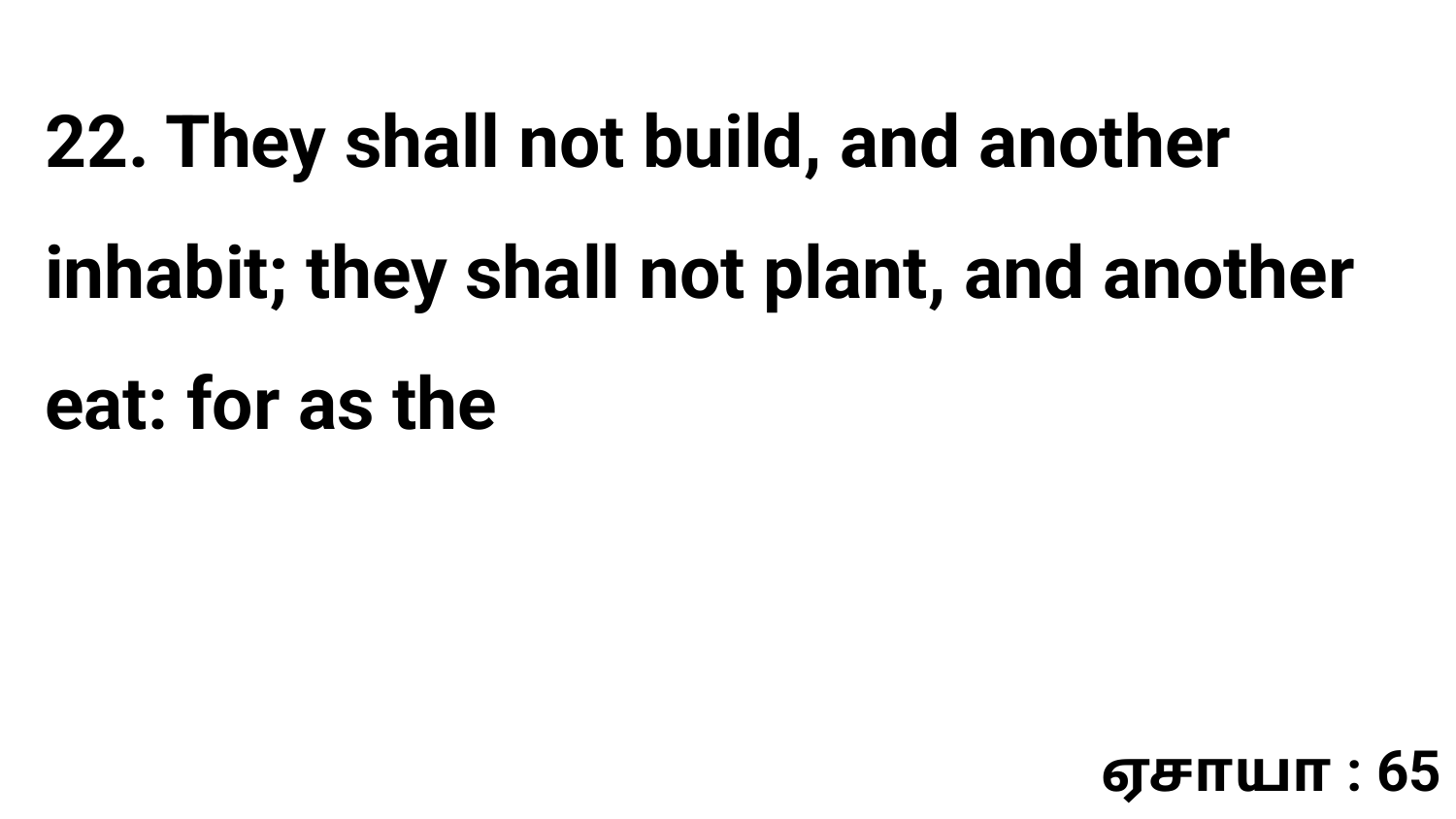

22. They shall not build, and another inhabit; they shall not plant, and another eat: for as the
ஏசாயா : 65